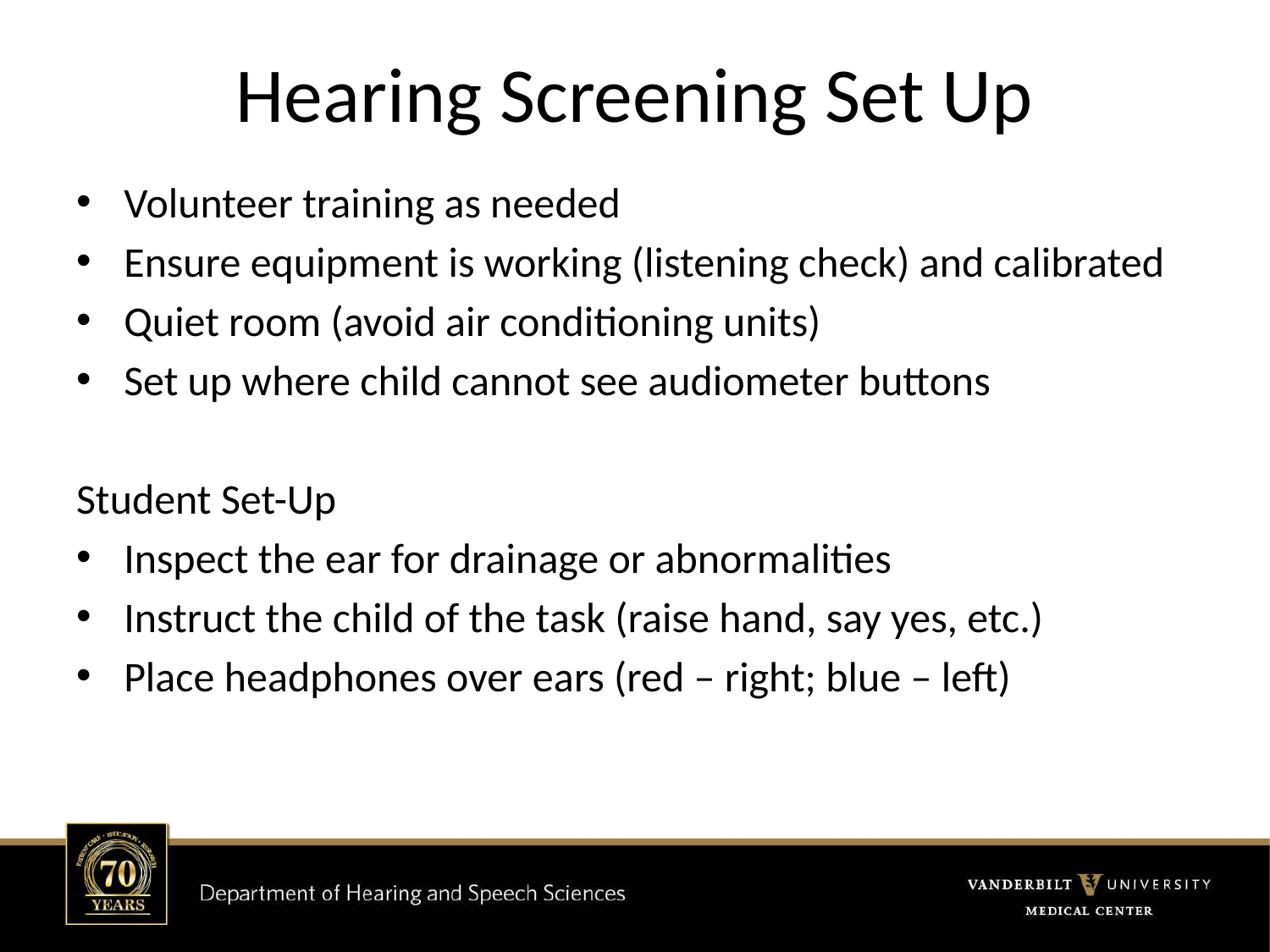

# Hearing Screening Set Up
Volunteer training as needed
Ensure equipment is working (listening check) and calibrated
Quiet room (avoid air conditioning units)
Set up where child cannot see audiometer buttons

Student Set-Up
Inspect the ear for drainage or abnormalities
Instruct the child of the task (raise hand, say yes, etc.)
Place headphones over ears (red – right; blue – left)